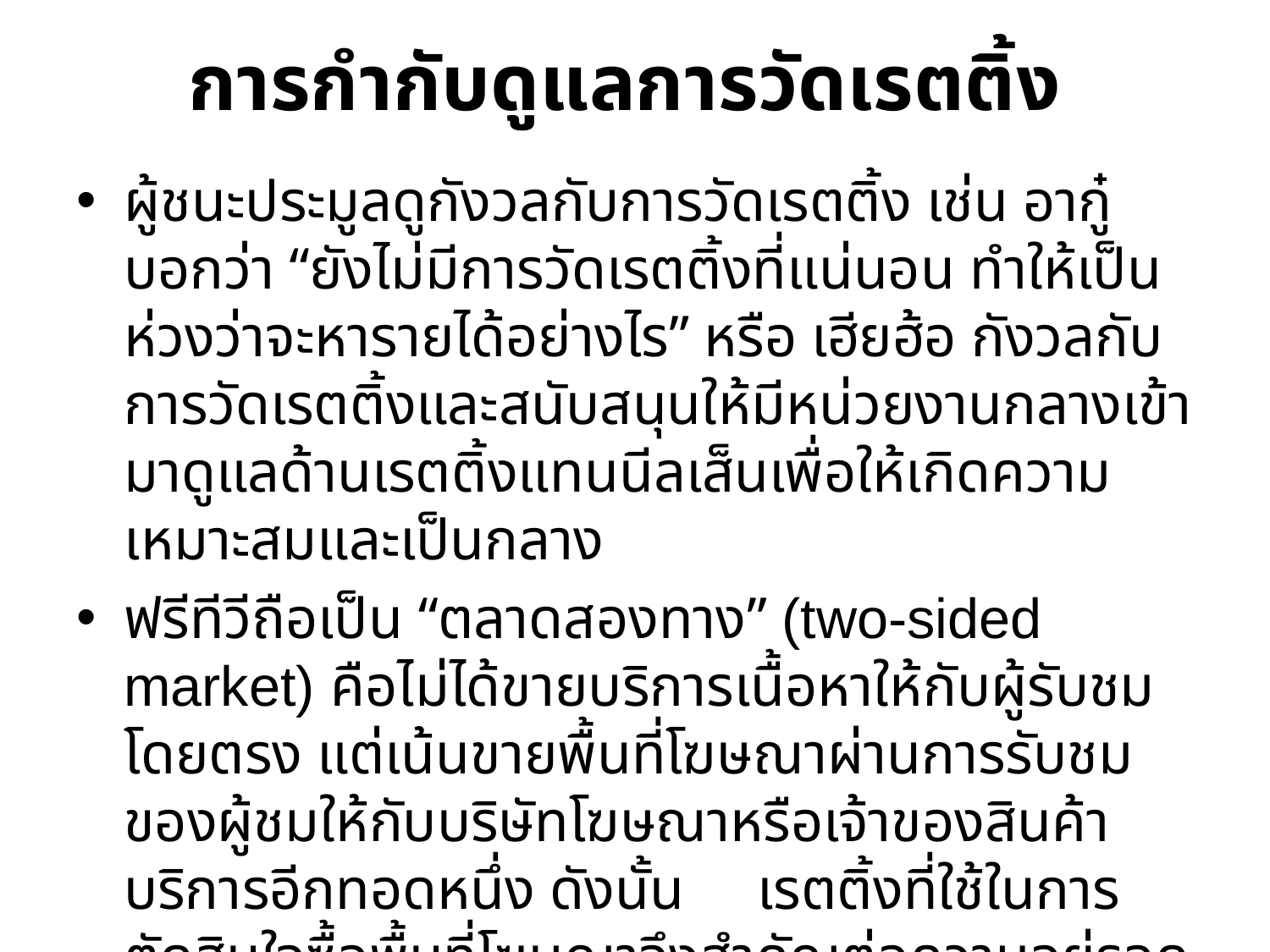

# การกำกับดูแลการวัดเรตติ้ง
ผู้ชนะประมูลดูกังวลกับการวัดเรตติ้ง เช่น อากู๋ บอกว่า “ยังไม่มีการวัดเรตติ้งที่แน่นอน ทำให้เป็นห่วงว่าจะหารายได้อย่างไร” หรือ เฮียฮ้อ กังวลกับการวัดเรตติ้งและสนับสนุนให้มีหน่วยงานกลางเข้ามาดูแลด้านเรตติ้งแทนนีลเส็นเพื่อให้เกิดความเหมาะสมและเป็นกลาง
ฟรีทีวีถือเป็น “ตลาดสองทาง” (two-sided market) คือไม่ได้ขายบริการเนื้อหาให้กับผู้รับชมโดยตรง แต่เน้นขายพื้นที่โฆษณาผ่านการรับชมของผู้ชมให้กับบริษัทโฆษณาหรือเจ้าของสินค้าบริการอีกทอดหนึ่ง ดังนั้น     เรตติ้งที่ใช้ในการตัดสินใจซื้อพื้นที่โฆษณาจึงสำคัญต่อความอยู่รอดของผู้ประกอบการฟรีทีวี